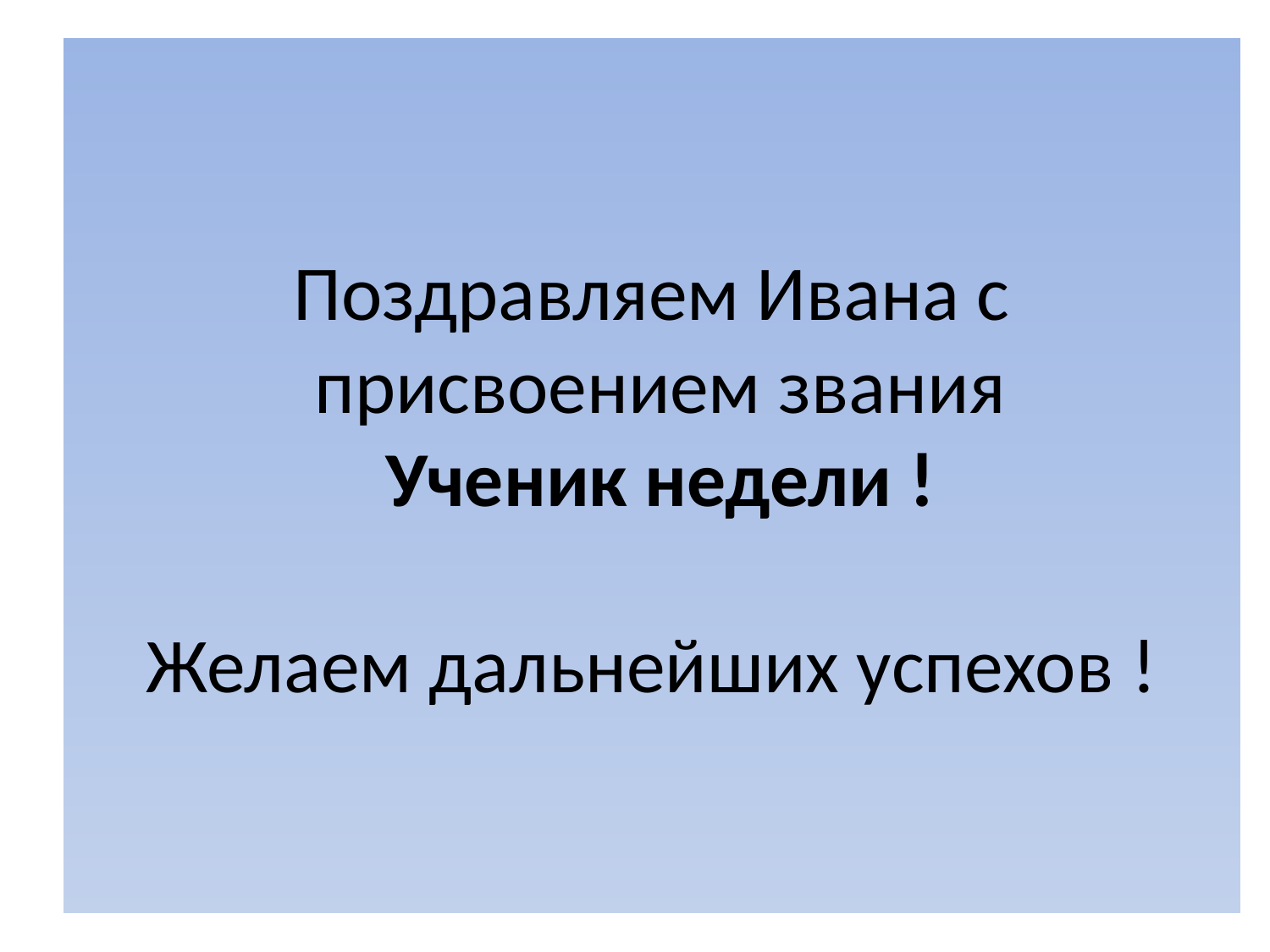

# Поздравляем Ивана с присвоением звания Ученик недели ! Желаем дальнейших успехов !